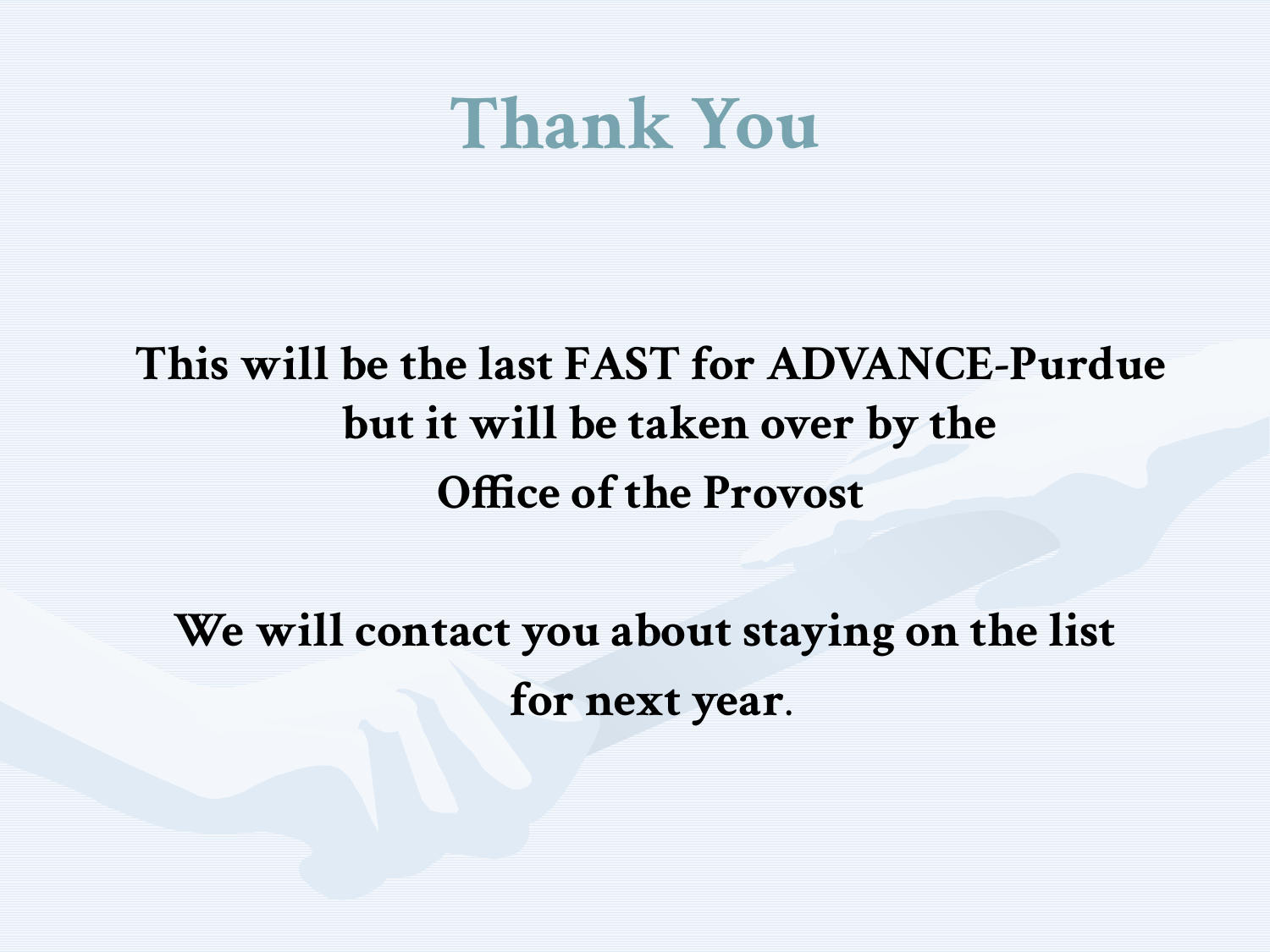

# Thank You

This will be the last FAST for ADVANCE-Purdue but it will be taken over by the
Office of the Provost

We will contact you about staying on the list
for next year.